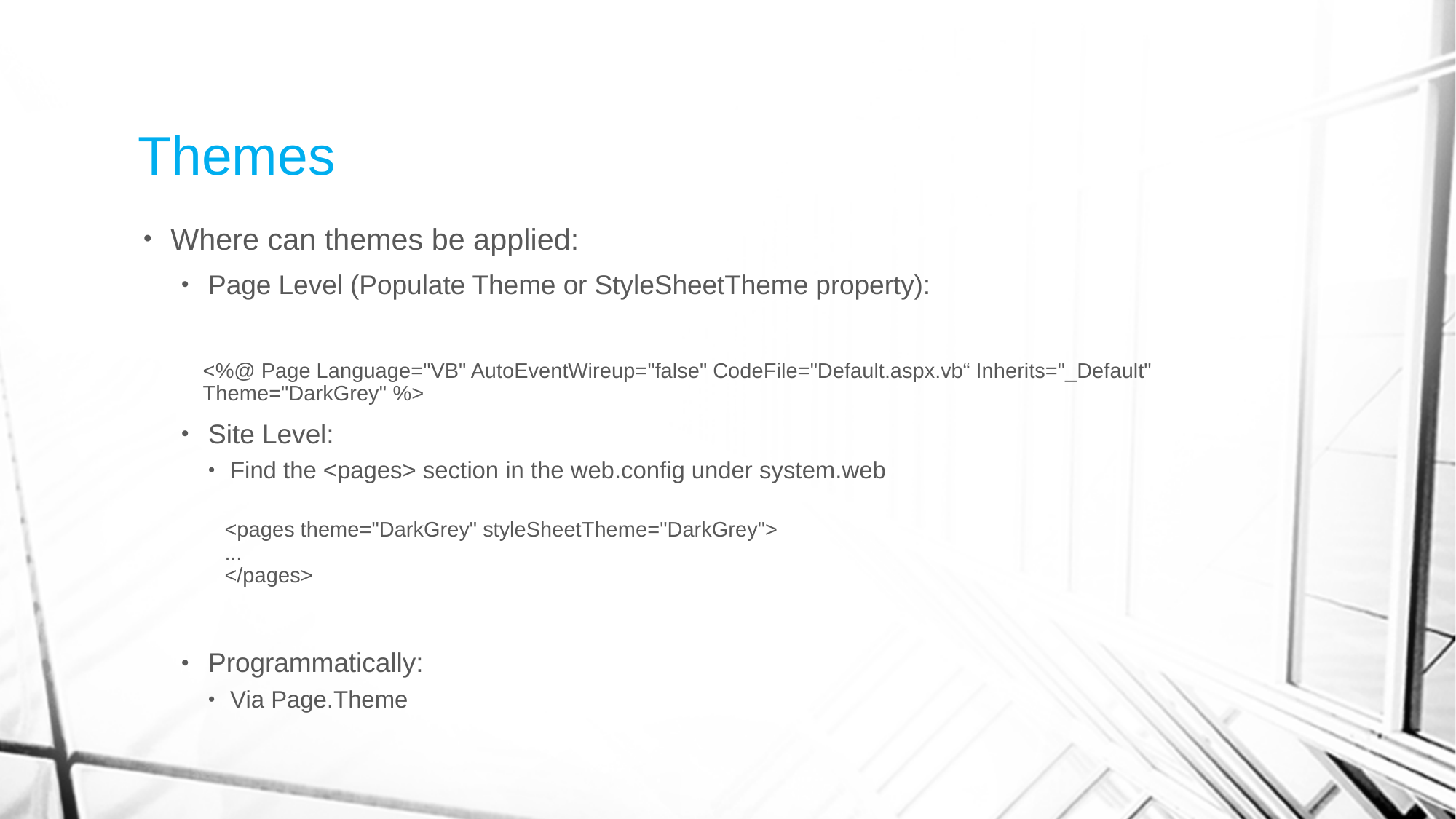

# Themes
Where can themes be applied:
Page Level (Populate Theme or StyleSheetTheme property):

<%@ Page Language="VB" AutoEventWireup="false" CodeFile="Default.aspx.vb“ Inherits="_Default" Theme="DarkGrey" %>
Site Level:
Find the <pages> section in the web.config under system.web

<pages theme="DarkGrey" styleSheetTheme="DarkGrey">
...
</pages>

Programmatically:
Via Page.Theme